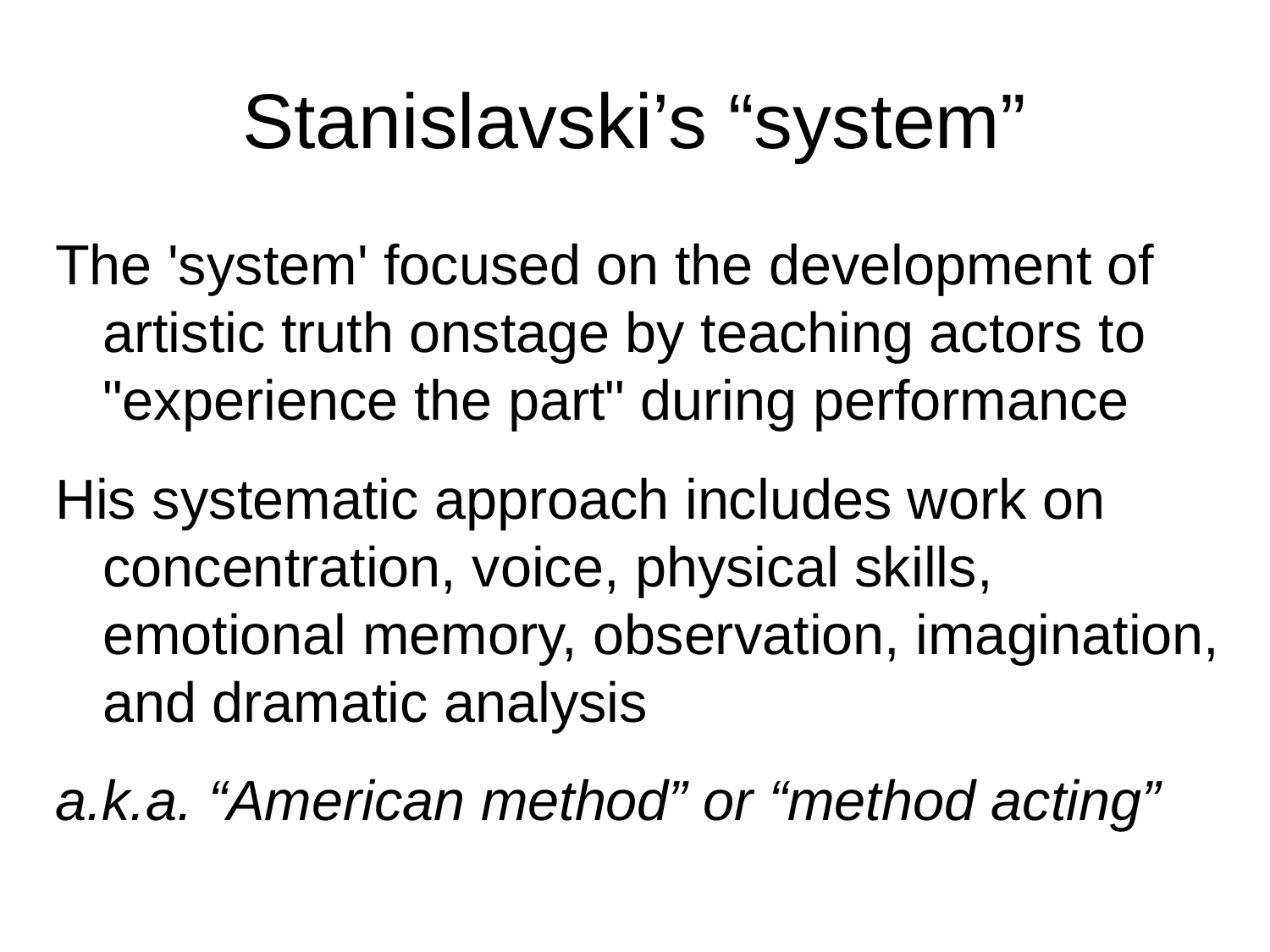

# Stanislavski’s “system”
The 'system' focused on the development of artistic truth onstage by teaching actors to "experience the part" during performance

His systematic approach includes work on concentration, voice, physical skills, emotional memory, observation, imagination, and dramatic analysis

a.k.a. “American method” or “method acting”